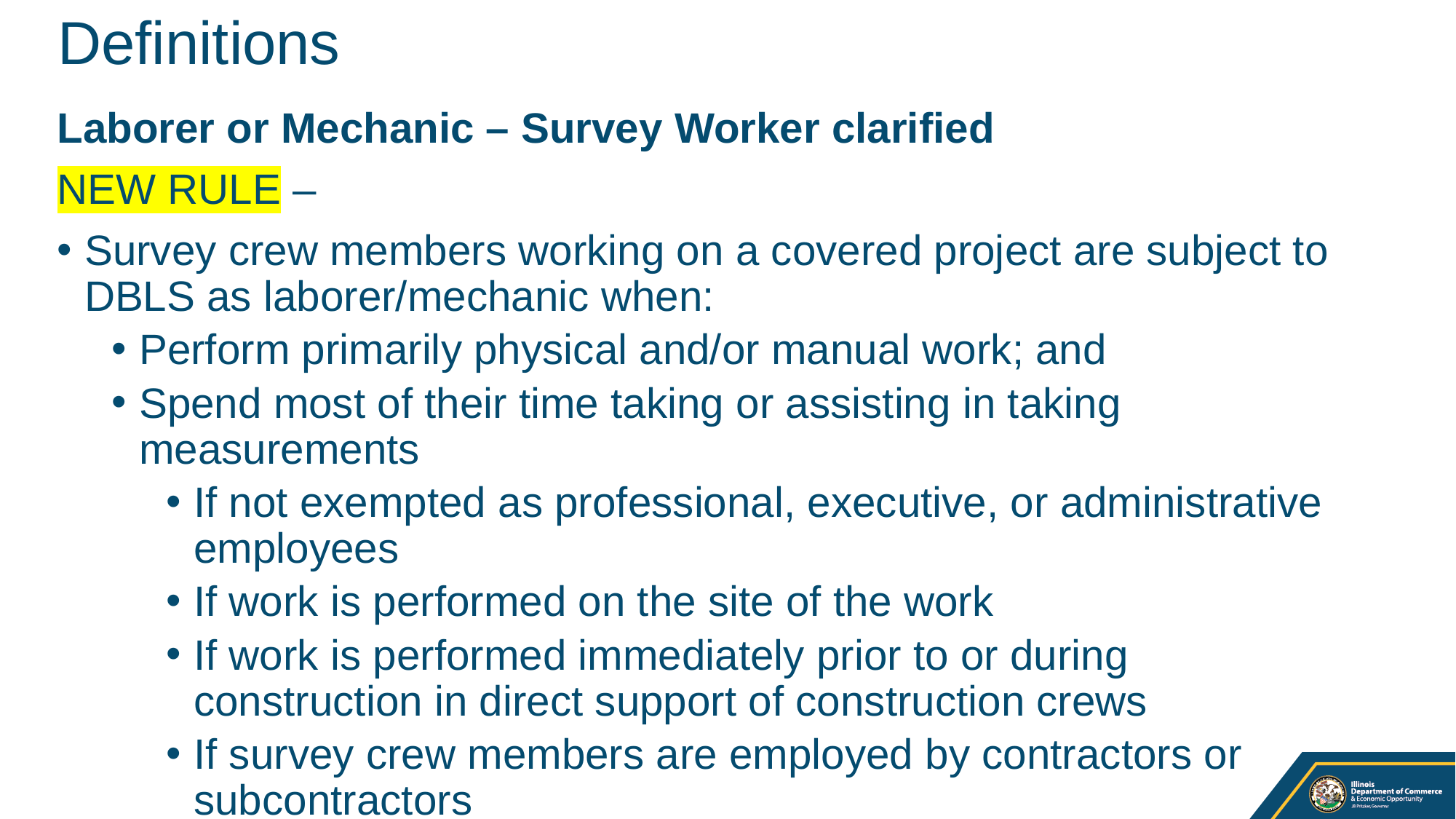

# Definitions
Laborer or Mechanic – Survey Worker clarified
NEW RULE –
Survey crew members working on a covered project are subject to DBLS as laborer/mechanic when:
Perform primarily physical and/or manual work; and
Spend most of their time taking or assisting in taking measurements
If not exempted as professional, executive, or administrative employees
If work is performed on the site of the work
If work is performed immediately prior to or during construction in direct support of construction crews
If survey crew members are employed by contractors or subcontractors